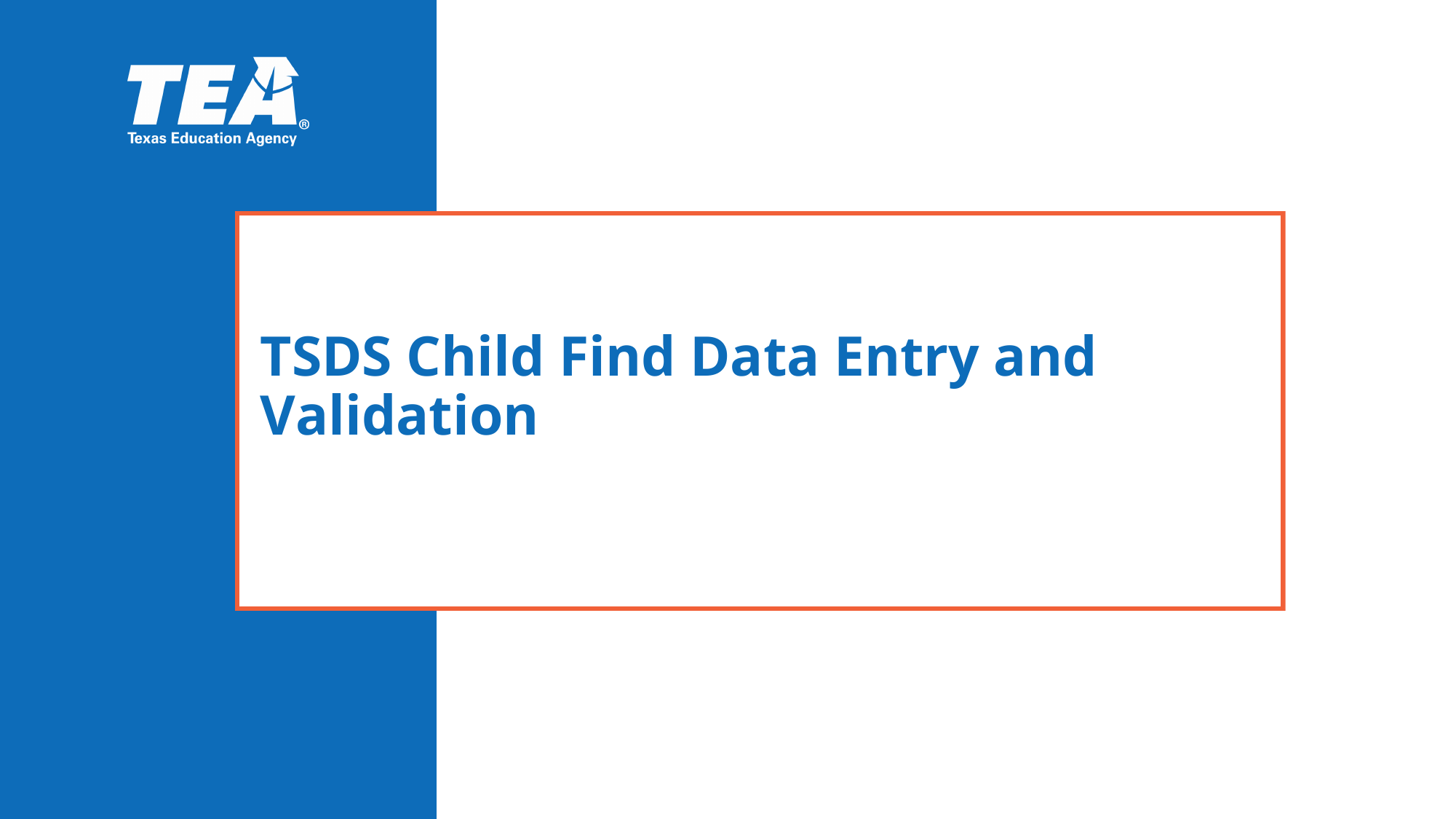

# TSDS Child Find Data Entry and Validation